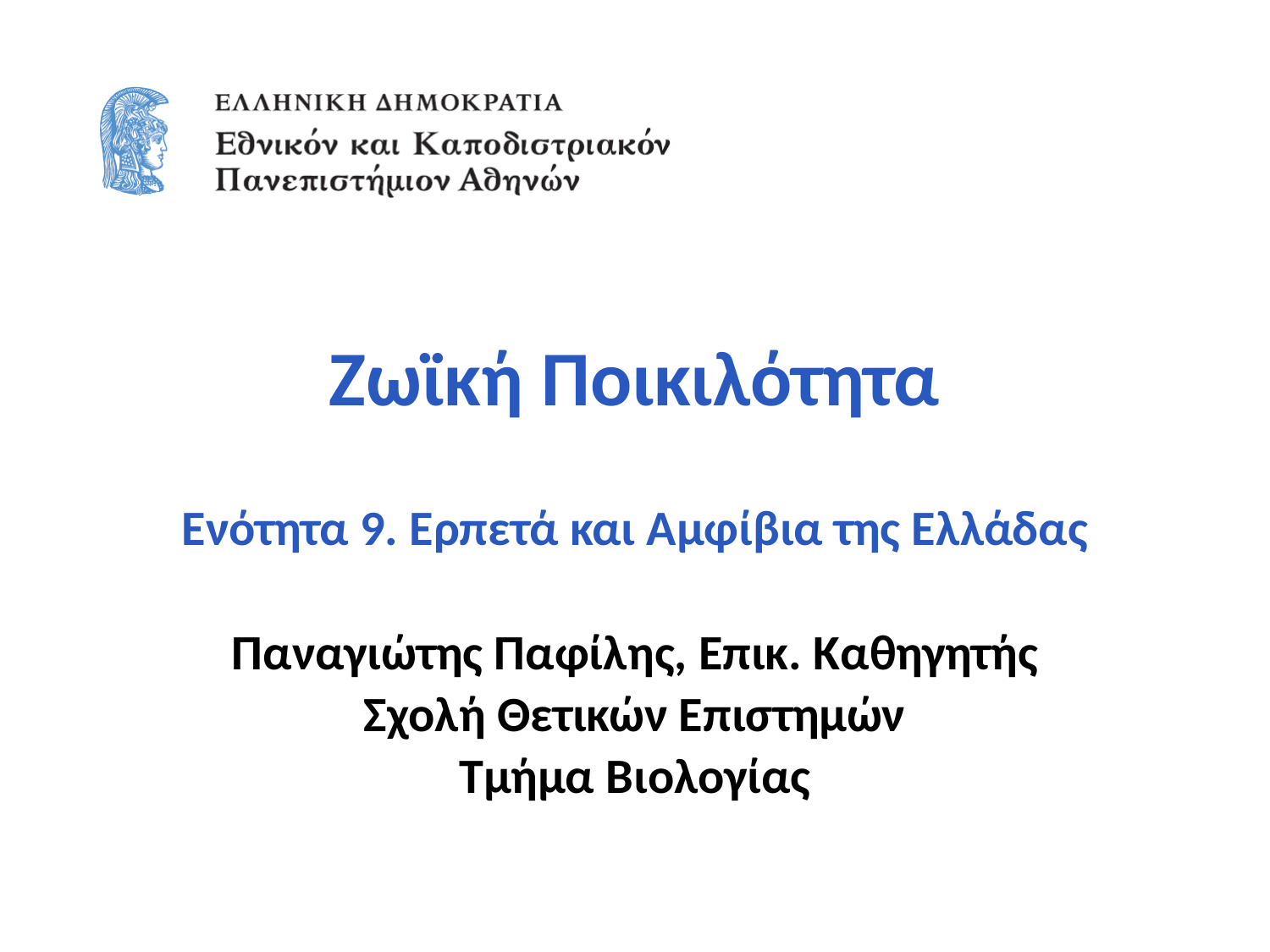

# Ζωϊκή Ποικιλότητα
Ενότητα 9. Ερπετά και Αμφίβια της Ελλάδας

Παναγιώτης Παφίλης, Επικ. Καθηγητής
Σχολή Θετικών Επιστημών
Τμήμα Βιολογίας